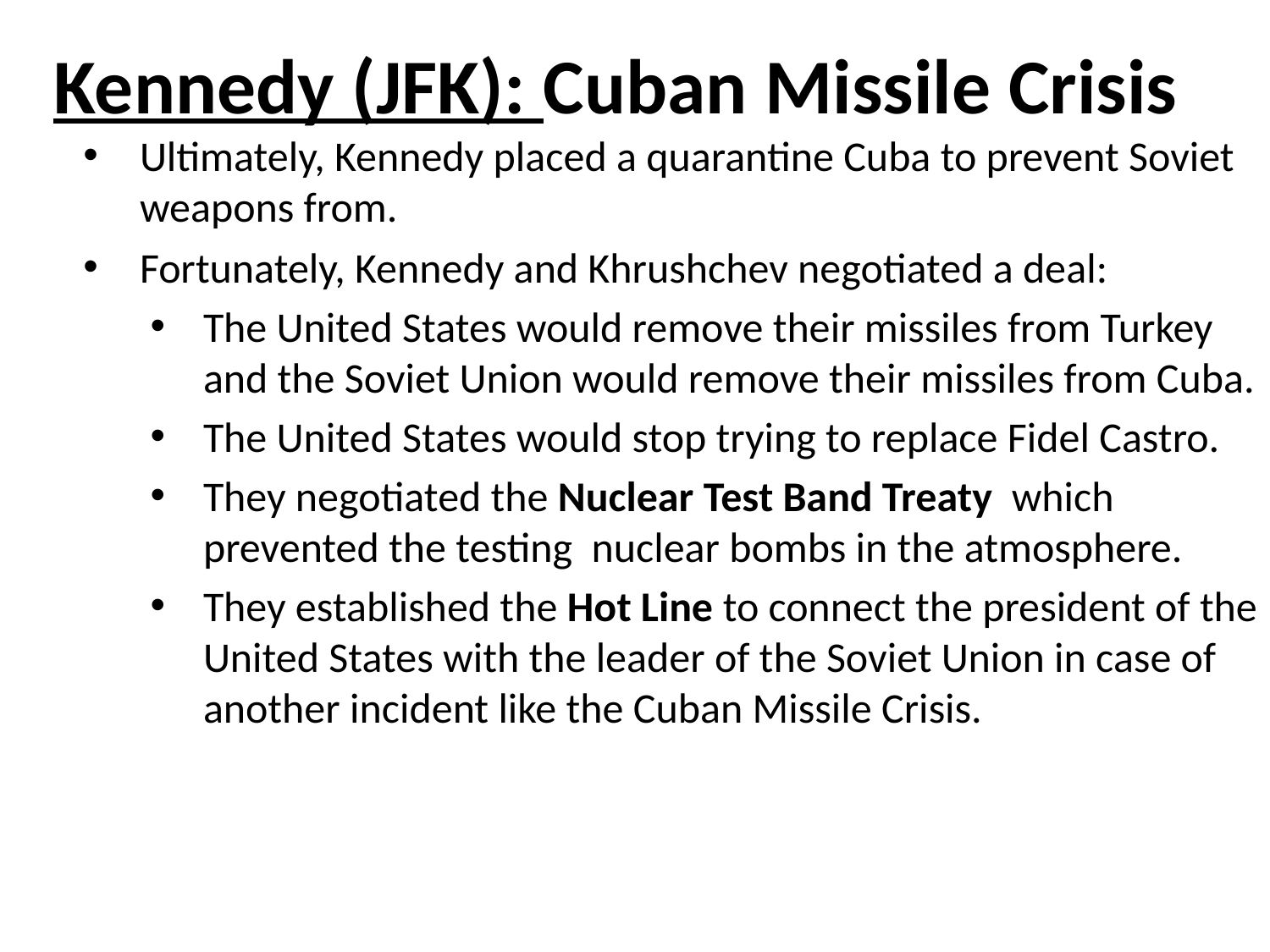

# Kennedy (JFK): Cuban Missile Crisis
Ultimately, Kennedy placed a quarantine Cuba to prevent Soviet weapons from.
Fortunately, Kennedy and Khrushchev negotiated a deal:
The United States would remove their missiles from Turkey and the Soviet Union would remove their missiles from Cuba.
The United States would stop trying to replace Fidel Castro.
They negotiated the Nuclear Test Band Treaty  which prevented the testing  nuclear bombs in the atmosphere.
They established the Hot Line to connect the president of the United States with the leader of the Soviet Union in case of another incident like the Cuban Missile Crisis.